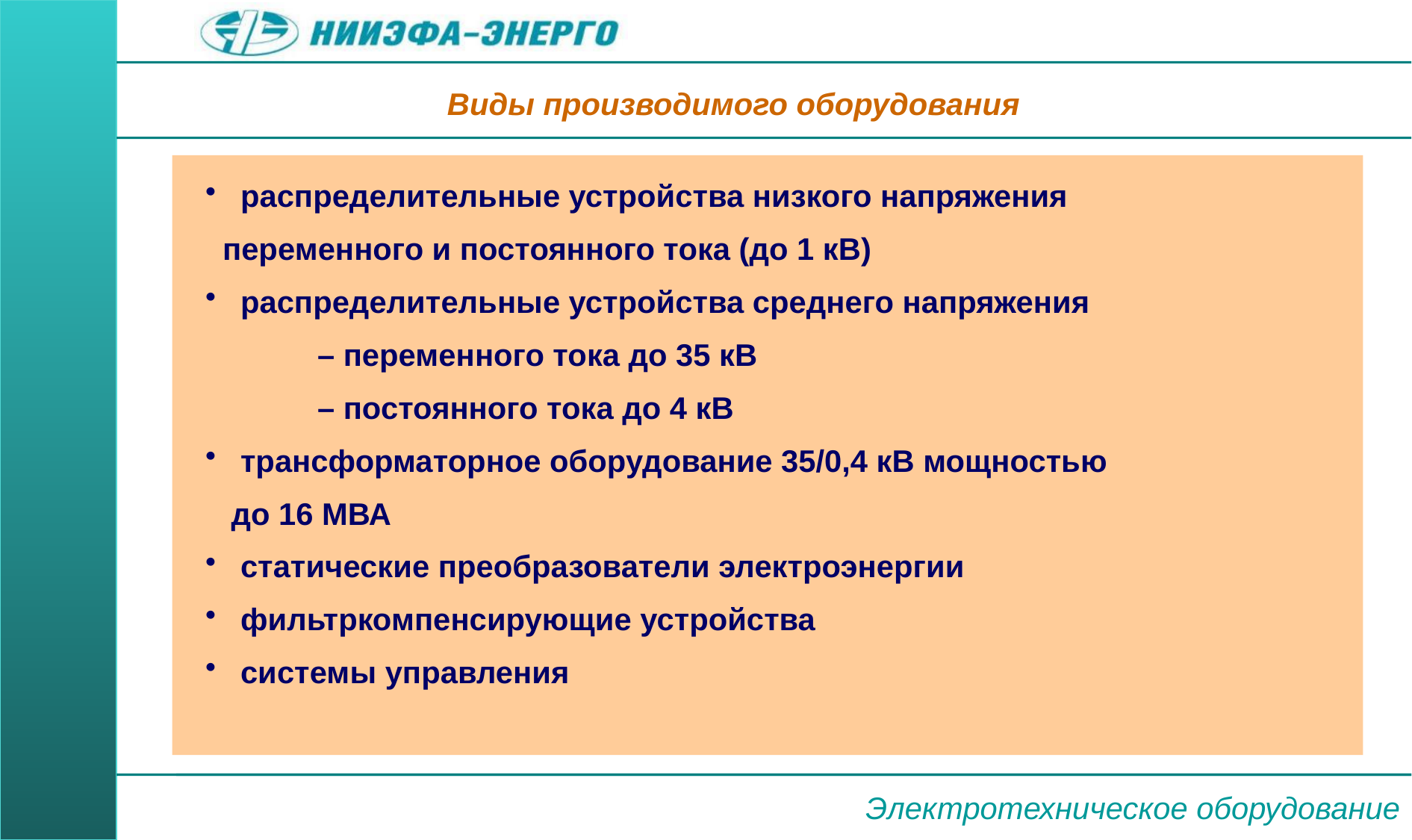

# Виды производимого оборудования

 распределительные устройства низкого напряжения
  переменного и постоянного тока (до 1 кВ)
 распределительные устройства среднего напряжения
	– переменного тока до 35 кВ
	– постоянного тока до 4 кВ
 трансформаторное оборудование 35/0,4 кВ мощностью
   до 16 МВА
 статические преобразователи электроэнергии
 фильтркомпенсирующие устройства
 системы управления